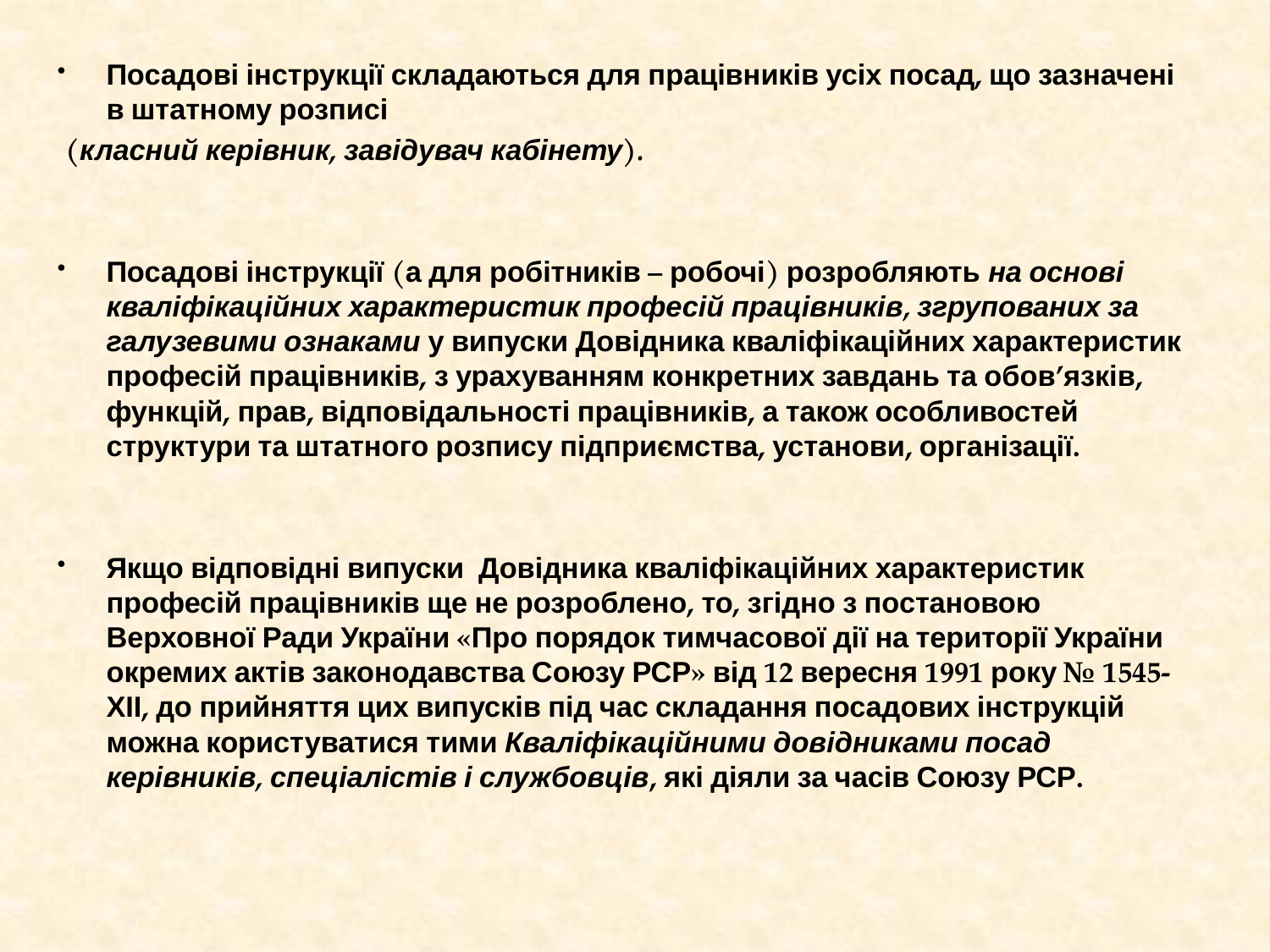

Посадові інструкції складаються для працівників усіх посад, що зазначені в штатному розписі
 (класний керівник, завідувач кабінету).

Посадові інструкції (а для робітників – робочі) розробляють на основі кваліфікаційних характеристик професій працівників, згрупованих за галузевими ознаками у випуски Довідника кваліфікаційних характеристик професій працівників, з урахуванням конкретних завдань та обов’язків, функцій, прав, відповідальності працівників, а також особливостей структури та штатного розпису підприємства, установи, організації.

Якщо відповідні випуски  Довідника кваліфікаційних характеристик професій працівників ще не розроблено, то, згідно з постановою Верховної Ради України «Про порядок тимчасової дії на території України окремих актів законодавства Союзу РСР» від 12 вересня 1991 року № 1545-ХІІ, до прийняття цих випусків під час складання посадових інструкцій можна користуватися тими Кваліфікаційними довідниками посад керівників, спеціалістів і службовців, які діяли за часів Союзу РСР.